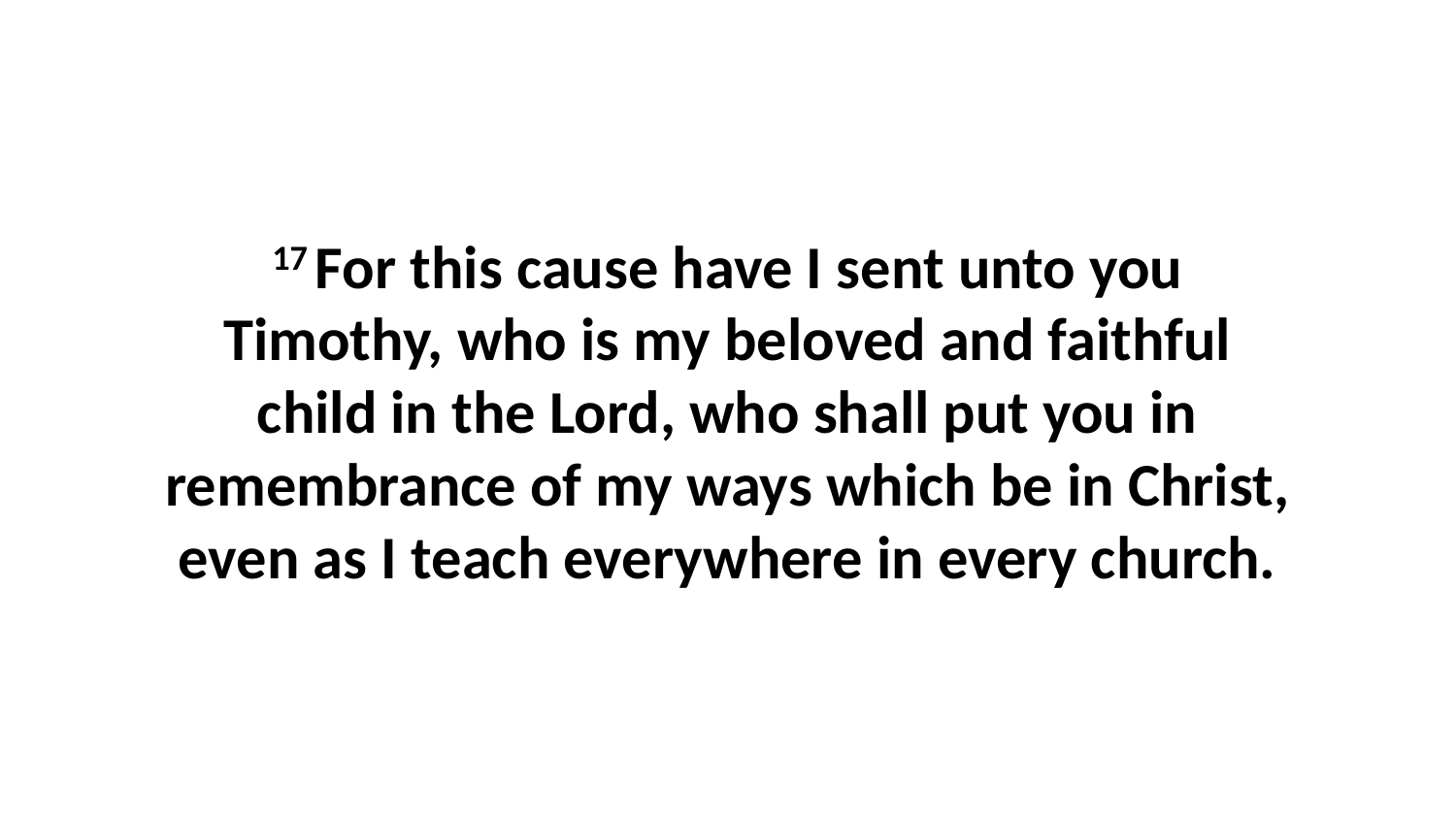

17 For this cause have I sent unto you Timothy, who is my beloved and faithful child in the Lord, who shall put you in remembrance of my ways which be in Christ, even as I teach everywhere in every church.